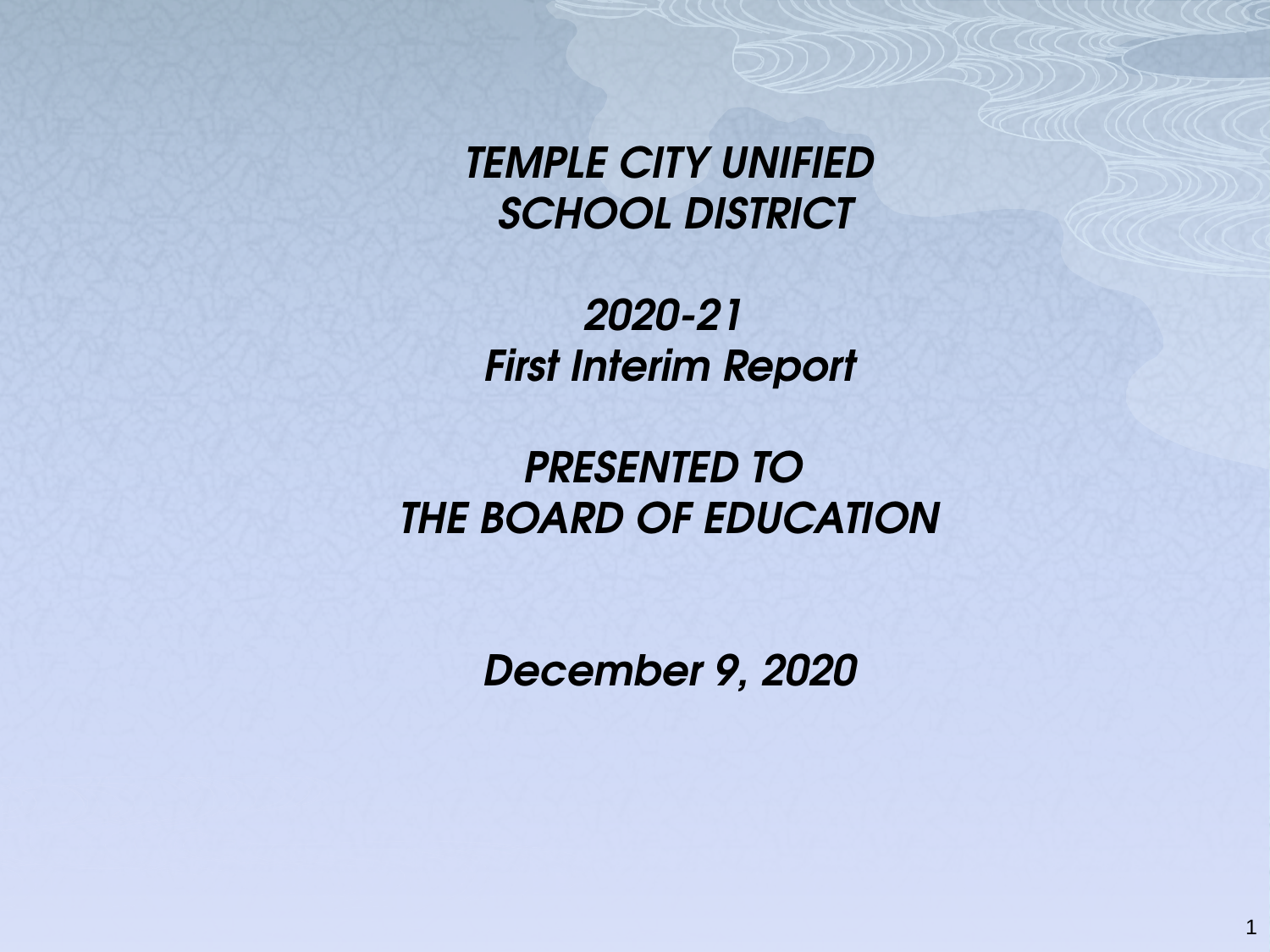

# TEMPLE CITY UNIFIED SCHOOL DISTRICT 2020-21 First Interim Report PRESENTED TO THE BOARD OF EDUCATION December 9, 2020
1